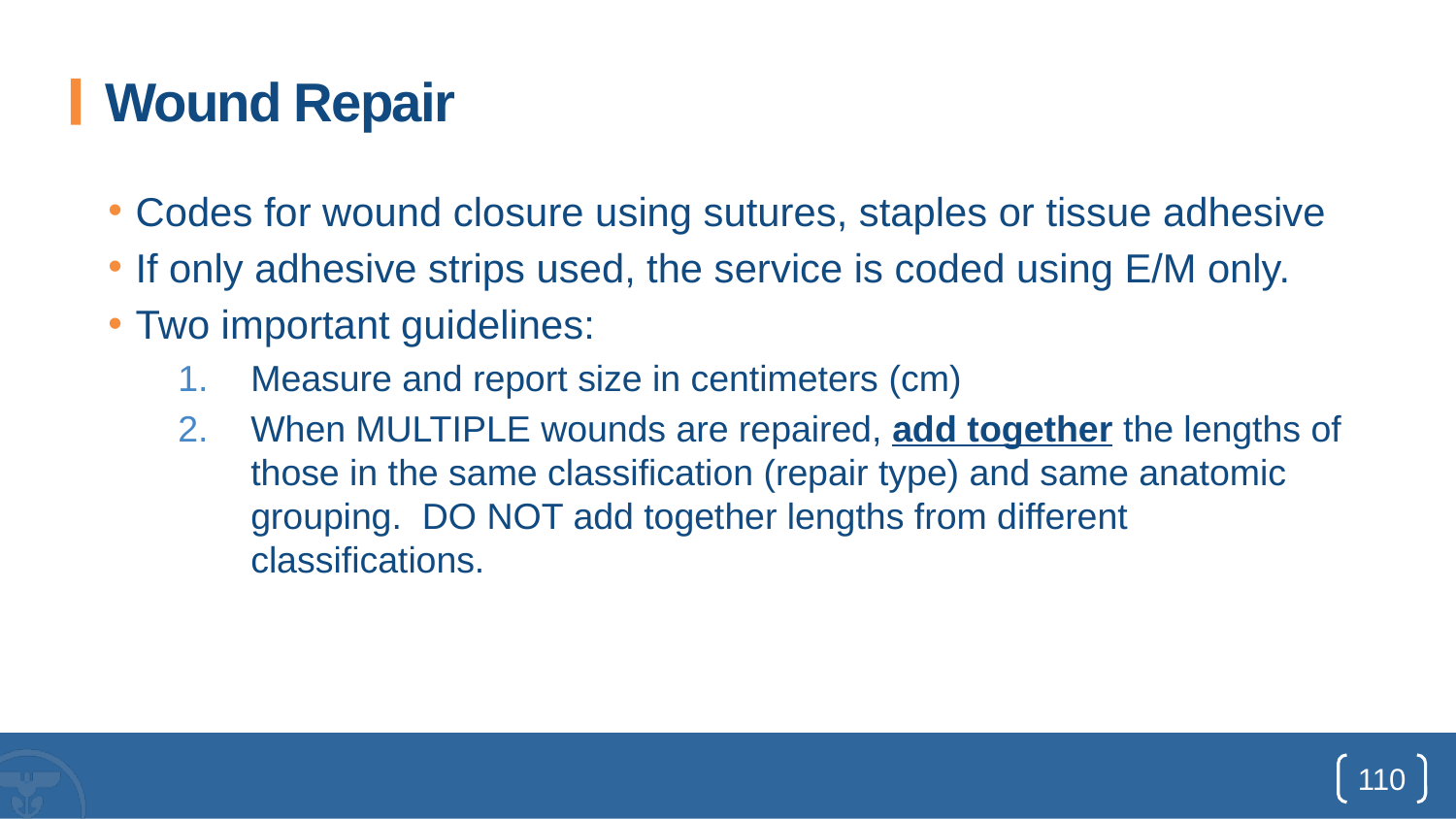

# Wound Repair
Codes for wound closure using sutures, staples or tissue adhesive
If only adhesive strips used, the service is coded using E/M only.
Two important guidelines:
Measure and report size in centimeters (cm)
When MULTIPLE wounds are repaired, add together the lengths of those in the same classification (repair type) and same anatomic grouping.  DO NOT add together lengths from different classifications.
110